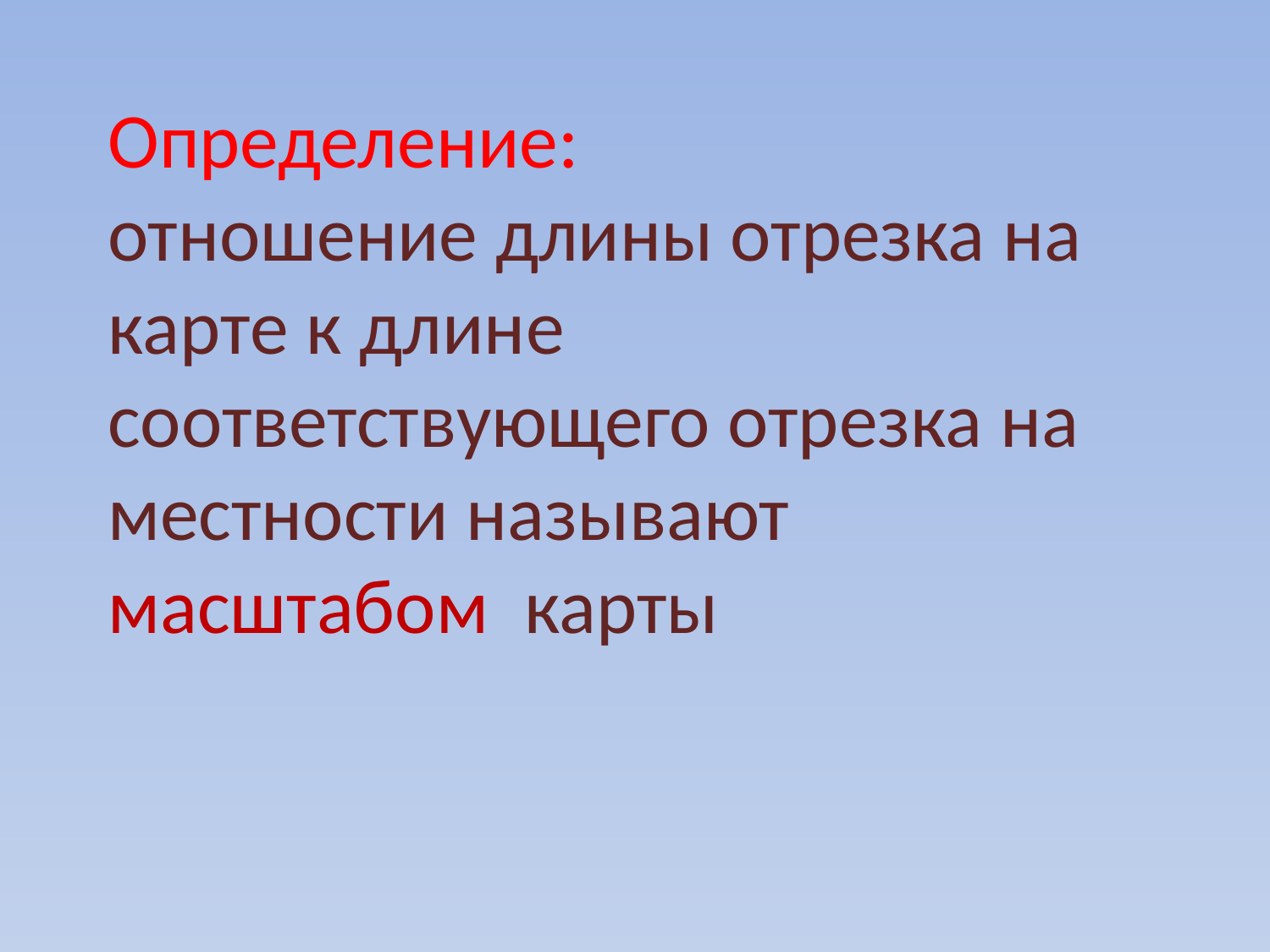

Определение:
отношение длины отрезка на карте к длине  соответствующего отрезка на местности называют масштабом  карты